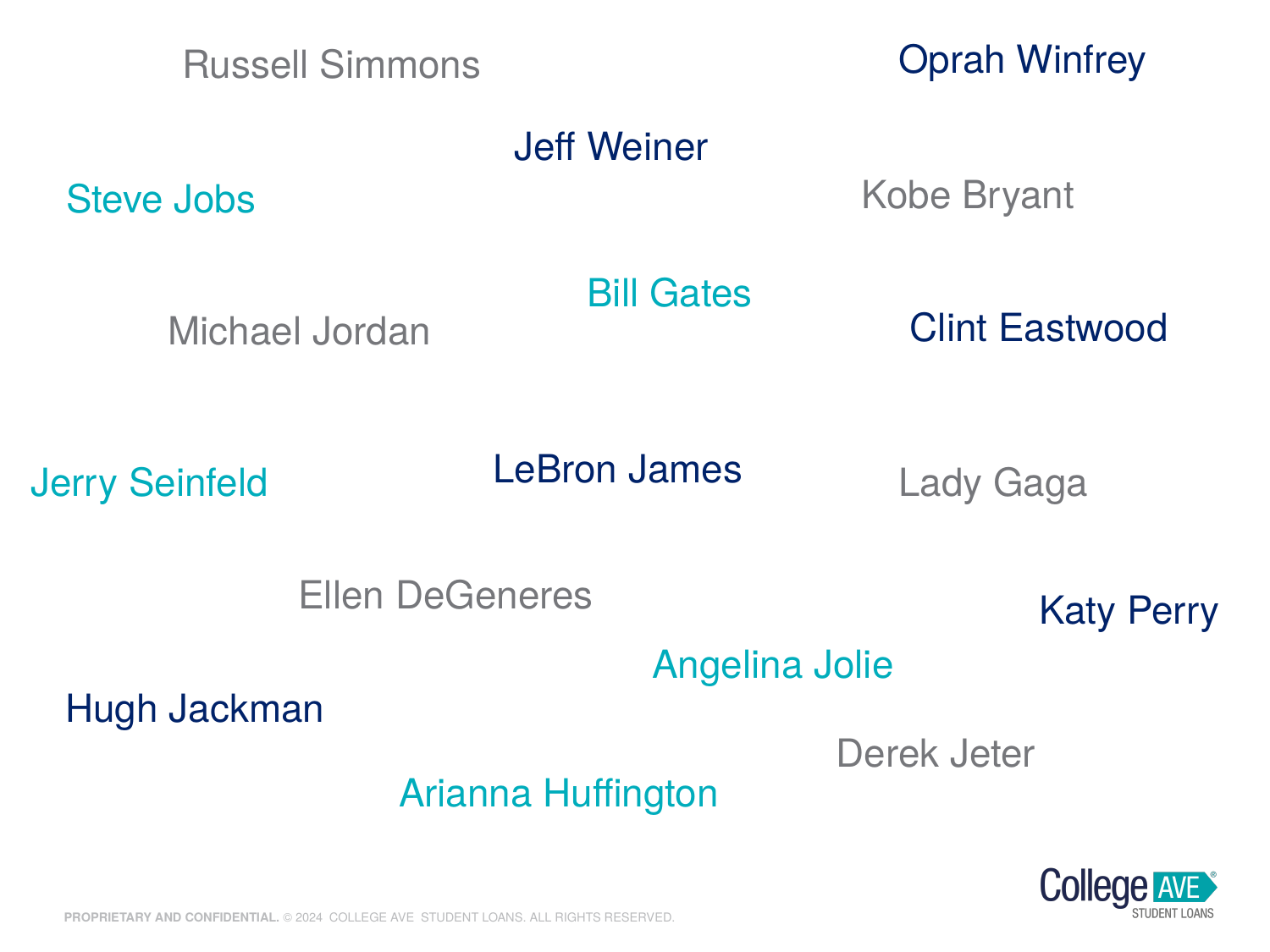

Oprah Winfrey
Russell Simmons
Jeff Weiner
Kobe Bryant
Steve Jobs
Bill Gates
Clint Eastwood
Michael Jordan
LeBron James
Jerry Seinfeld
Lady Gaga
Ellen DeGeneres
Katy Perry
Angelina Jolie
Hugh Jackman
Derek Jeter
Arianna Huffington